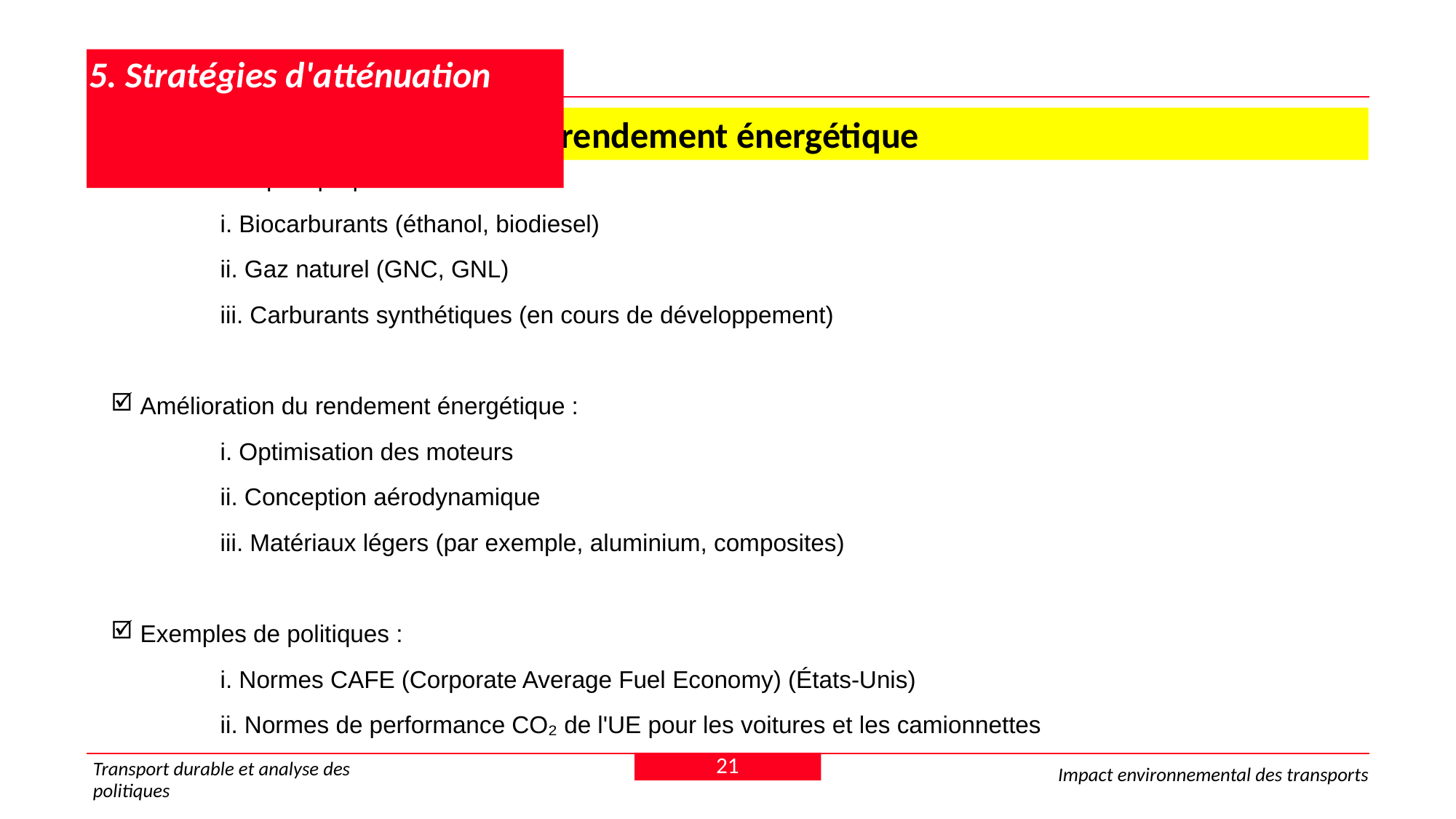

# 5. Stratégies d'atténuation

 Carburants plus propres :
	i. Biocarburants (éthanol, biodiesel)
	ii. Gaz naturel (GNC, GNL)
	iii. Carburants synthétiques (en cours de développement)

 Amélioration du rendement énergétique :
	i. Optimisation des moteurs
	ii. Conception aérodynamique
	iii. Matériaux légers (par exemple, aluminium, composites)

 Exemples de politiques :
	i. Normes CAFE (Corporate Average Fuel Economy) (États-Unis)
	ii. Normes de performance CO₂ de l'UE pour les voitures et les camionnettes
 5.2 Carburants plus propres et rendement énergétique
21
Transport durable et analyse des politiques
Impact environnemental des transports